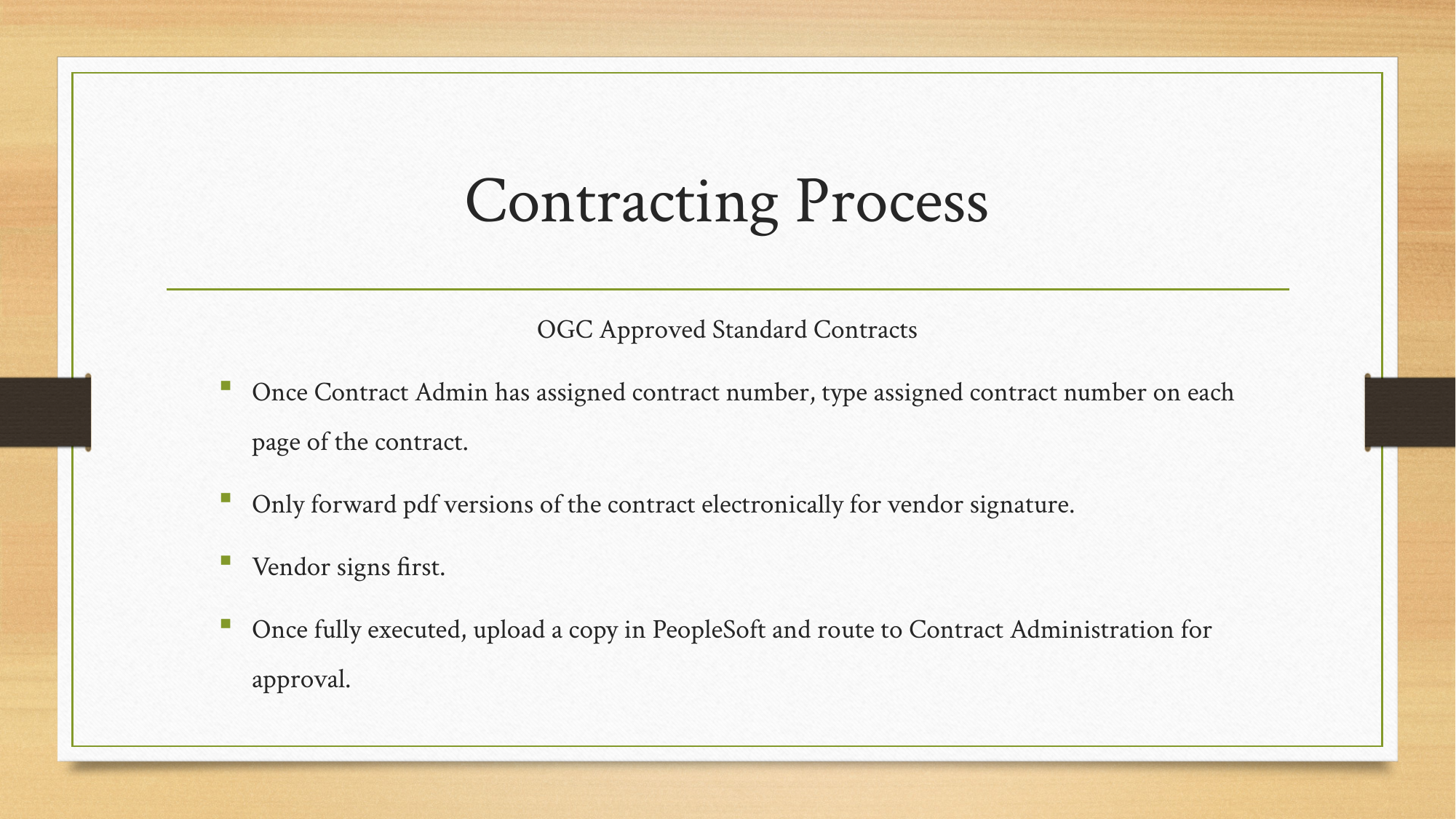

# Contracting Process
OGC Approved Standard Contracts
Once Contract Admin has assigned contract number, type assigned contract number on each page of the contract.
Only forward pdf versions of the contract electronically for vendor signature.
Vendor signs first.
Once fully executed, upload a copy in PeopleSoft and route to Contract Administration for approval.